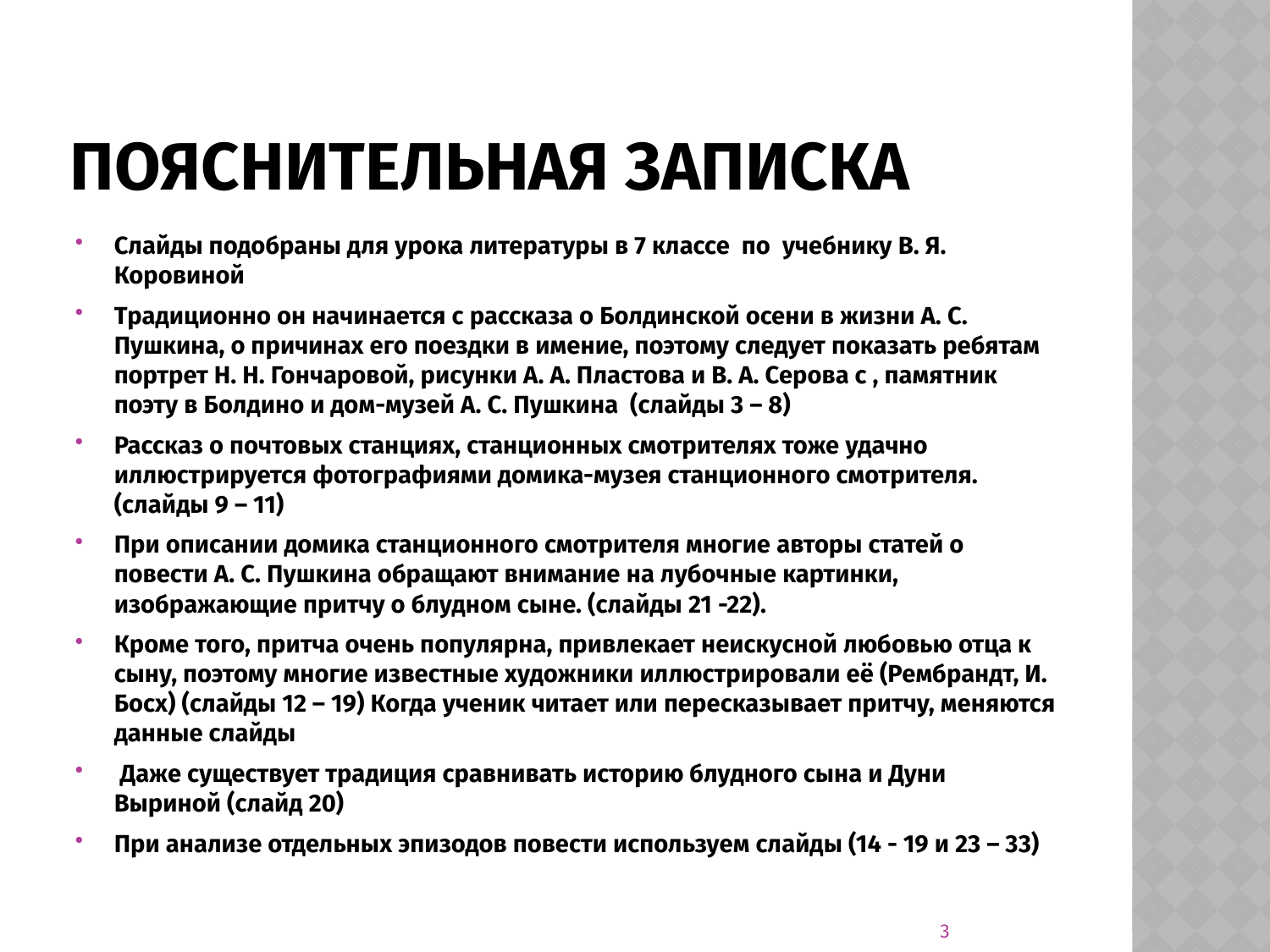

# Пояснительная записка
Слайды подобраны для урока литературы в 7 классе  по  учебнику В. Я. Коровиной
Традиционно он начинается с рассказа о Болдинской осени в жизни А. С. Пушкина, о причинах его поездки в имение, поэтому следует показать ребятам портрет Н. Н. Гончаровой, рисунки А. А. Пластова и В. А. Серова с , памятник поэту в Болдино и дом-музей А. С. Пушкина  (слайды 3 – 8)
Рассказ о почтовых станциях, станционных смотрителях тоже удачно иллюстрируется фотографиями домика-музея станционного смотрителя. (слайды 9 – 11)
При описании домика станционного смотрителя многие авторы статей о повести А. С. Пушкина обращают внимание на лубочные картинки, изображающие притчу о блудном сыне. (слайды 21 -22).
Кроме того, притча очень популярна, привлекает неискусной любовью отца к сыну, поэтому многие известные художники иллюстрировали её (Рембрандт, И. Босх) (слайды 12 – 19) Когда ученик читает или пересказывает притчу, меняются данные слайды
 Даже существует традиция сравнивать историю блудного сына и Дуни Выриной (слайд 20)
При анализе отдельных эпизодов повести используем слайды (14 - 19 и 23 – 33)
3